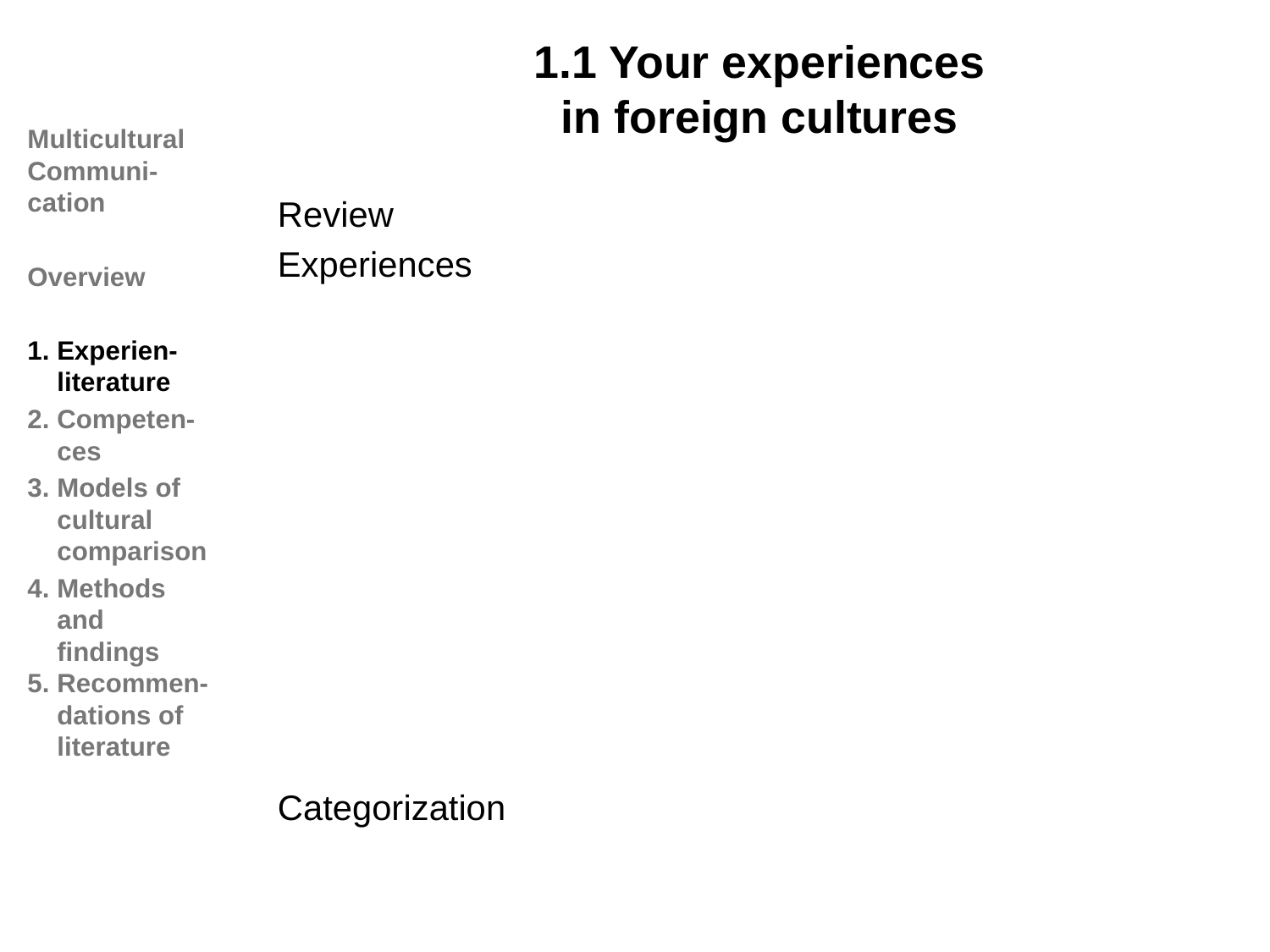

# 1.1 Your experiences in foreign cultures
Multicultural Communi-cation

Overview

1. Experien-
    literature
2. Competen-
    ces
3. Models of
    cultural
    comparison
4. Methods
    and
    findings
5. Recommen-
    dations of
    literature
Review
Experiences

Categorization